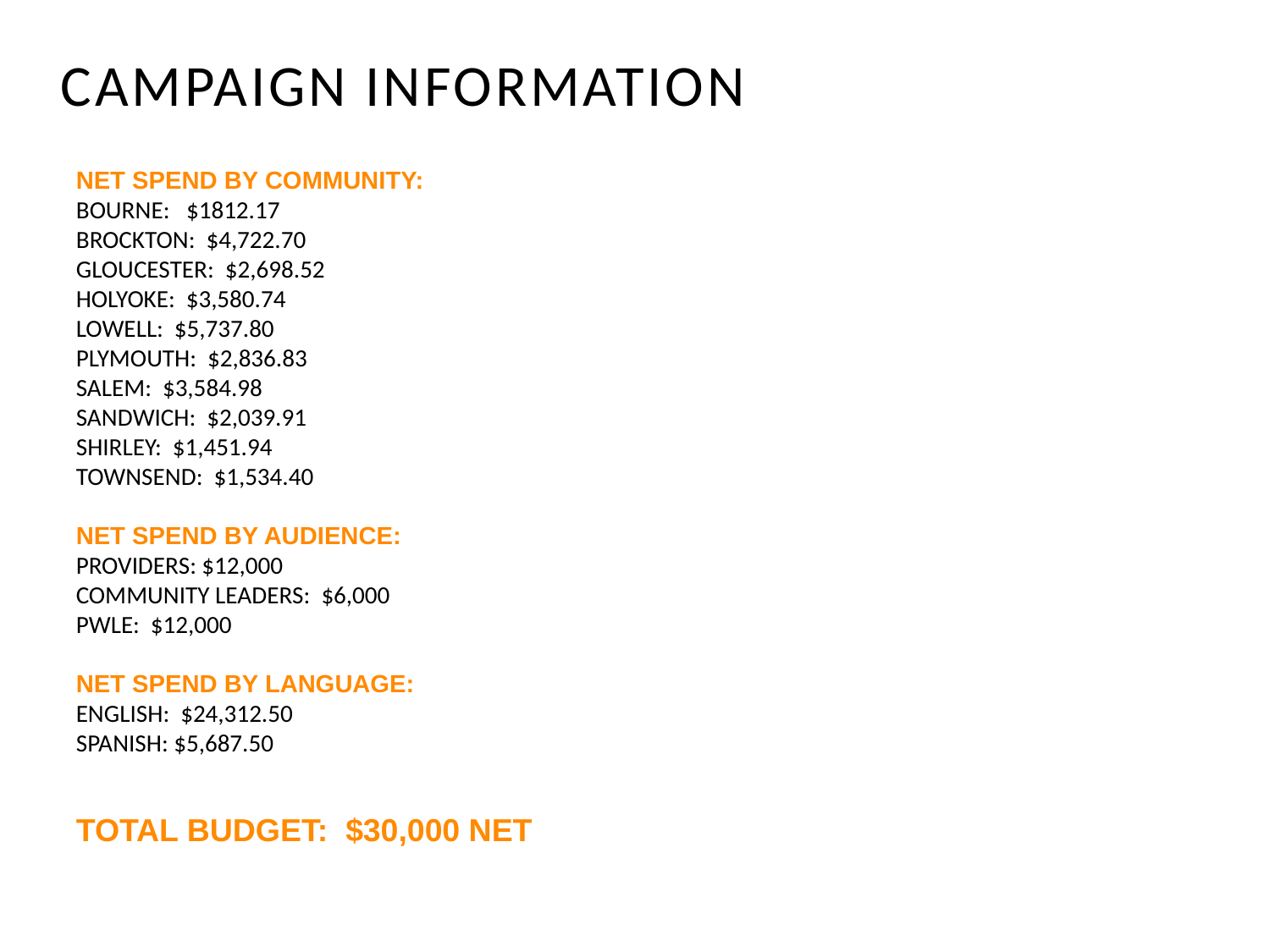

CAMPAIGN INFORMATION
NET SPEND BY COMMUNITY:
BOURNE:   $1812.17
BROCKTON:  $4,722.70
GLOUCESTER:  $2,698.52
HOLYOKE:  $3,580.74
LOWELL:  $5,737.80
PLYMOUTH:  $2,836.83
SALEM:  $3,584.98
SANDWICH:  $2,039.91
SHIRLEY:  $1,451.94
TOWNSEND:  $1,534.40

NET SPEND BY AUDIENCE:
PROVIDERS: $12,000
COMMUNITY LEADERS:  $6,000
PWLE:  $12,000

NET SPEND BY LANGUAGE:
ENGLISH:  $24,312.50
SPANISH: $5,687.50

TOTAL BUDGET:  $30,000 NET